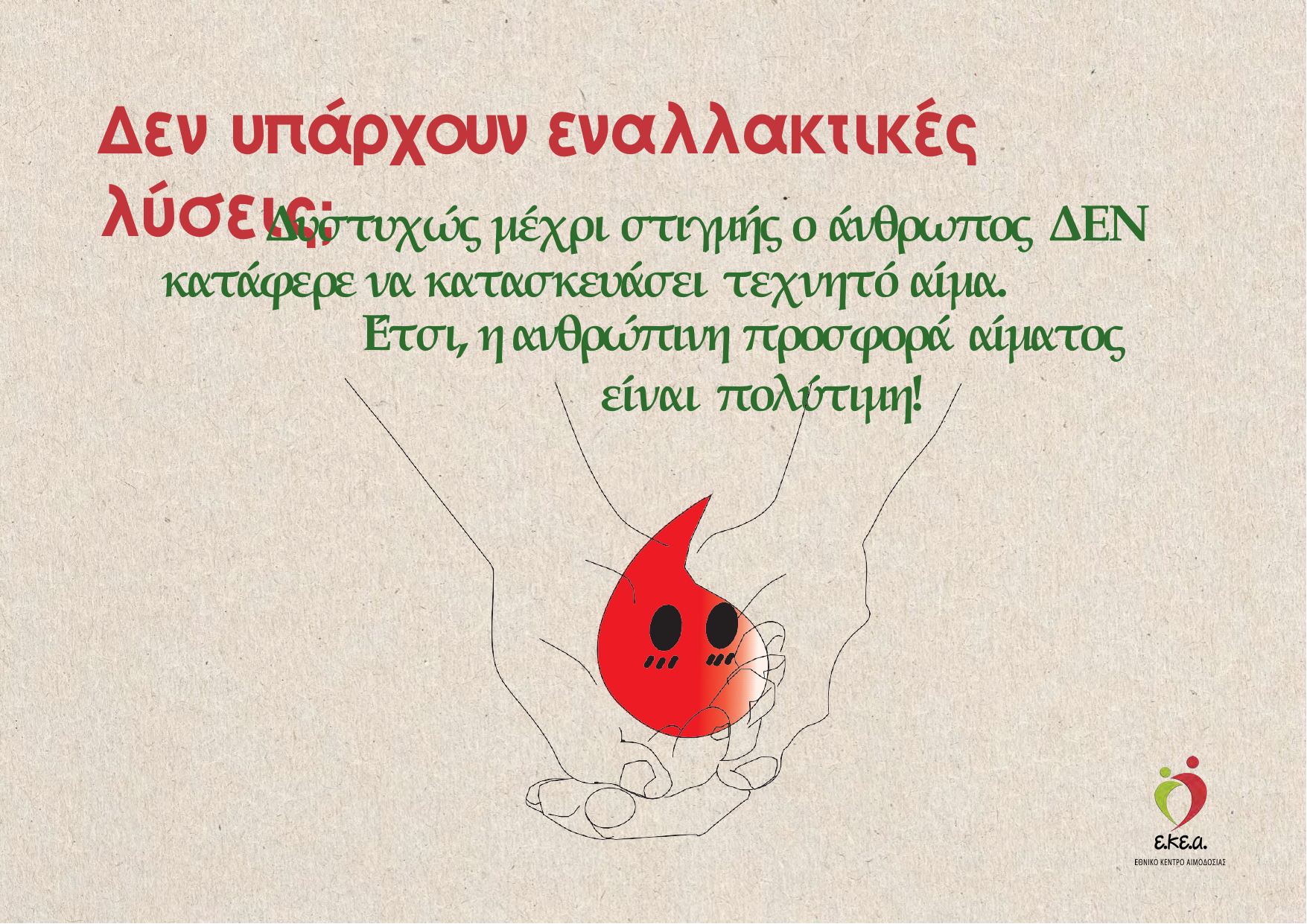

# Δεν υπάρχουν εναλλακτικές λύσεις;
Δυστυχώς μέχρι στιγμής ο άνθρωπος  ΔΕΝ κατάφερε να κατασκευάσει τεχνητό αίμα.
Έτσι, η ανθρώπινη προσφορά αίματος
είναι πολύτιμη!
* Να αισθάνεται καλά την ημέρα